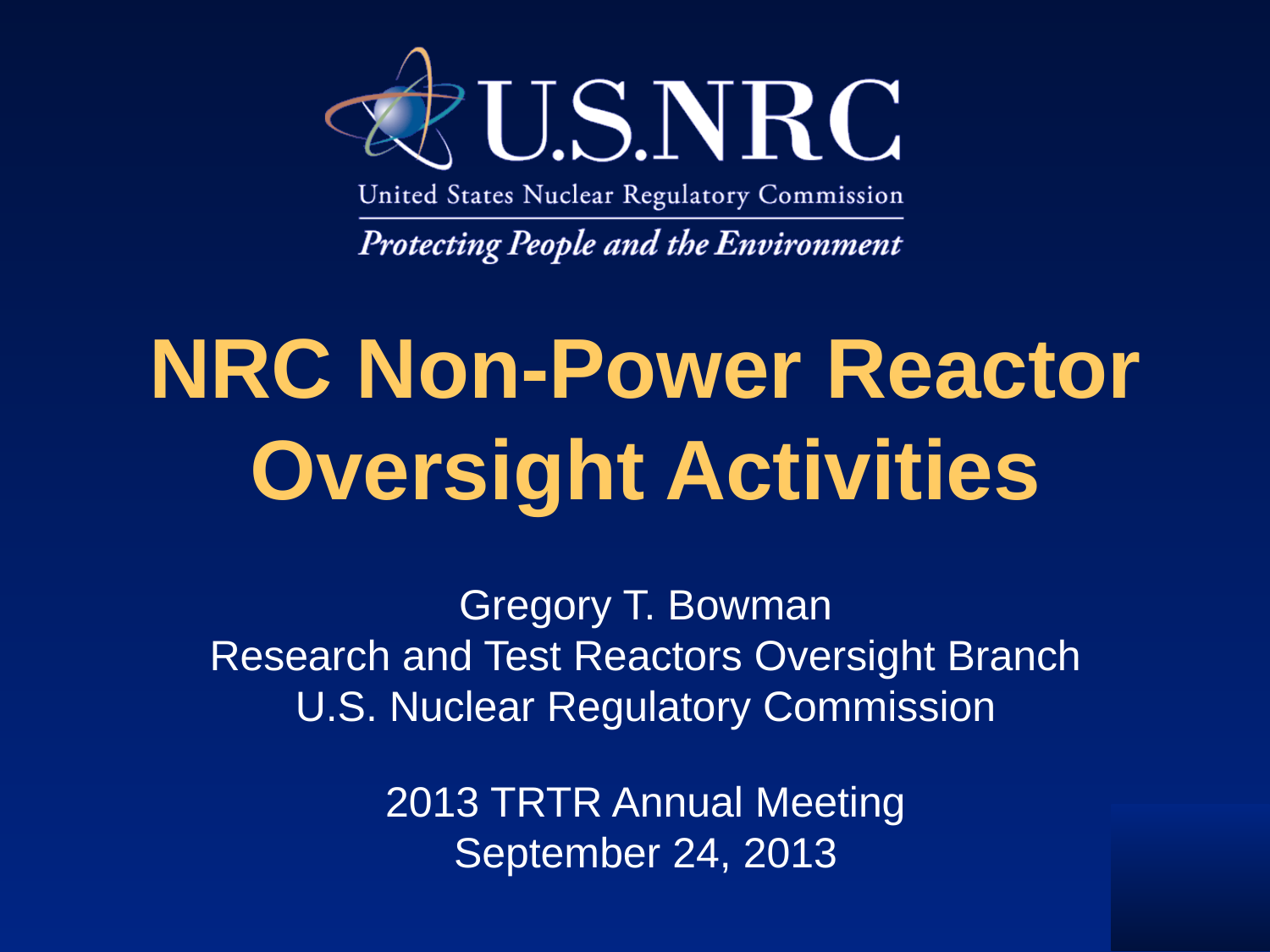

# NRC Non-Power Reactor Oversight Activities
Gregory T. Bowman
Research and Test Reactors Oversight Branch
U.S. Nuclear Regulatory Commission

2013 TRTR Annual Meeting
September 24, 2013